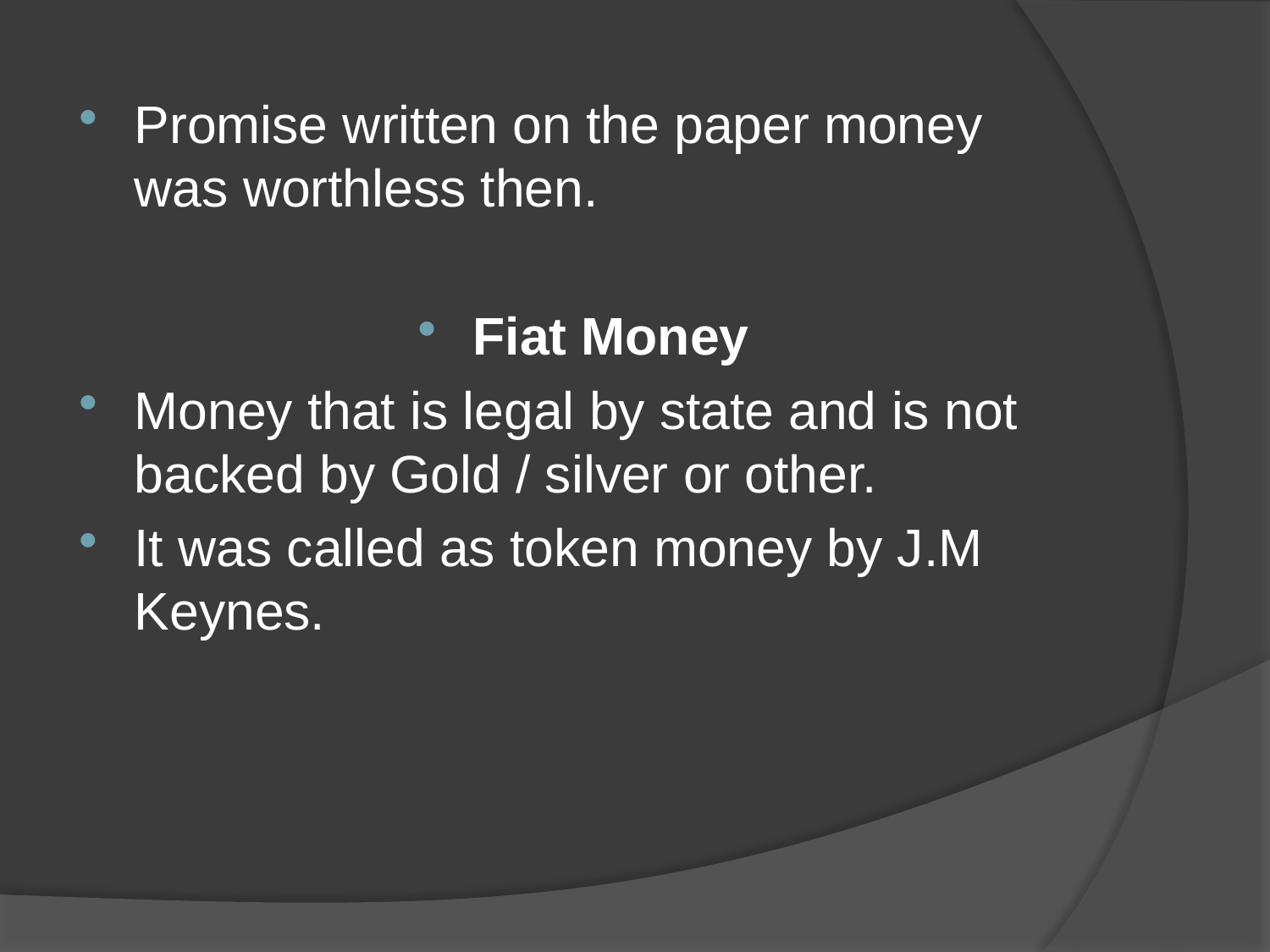

Promise written on the paper money was worthless then.

Fiat Money
Money that is legal by state and is not backed by Gold / silver or other.
It was called as token money by J.M Keynes.